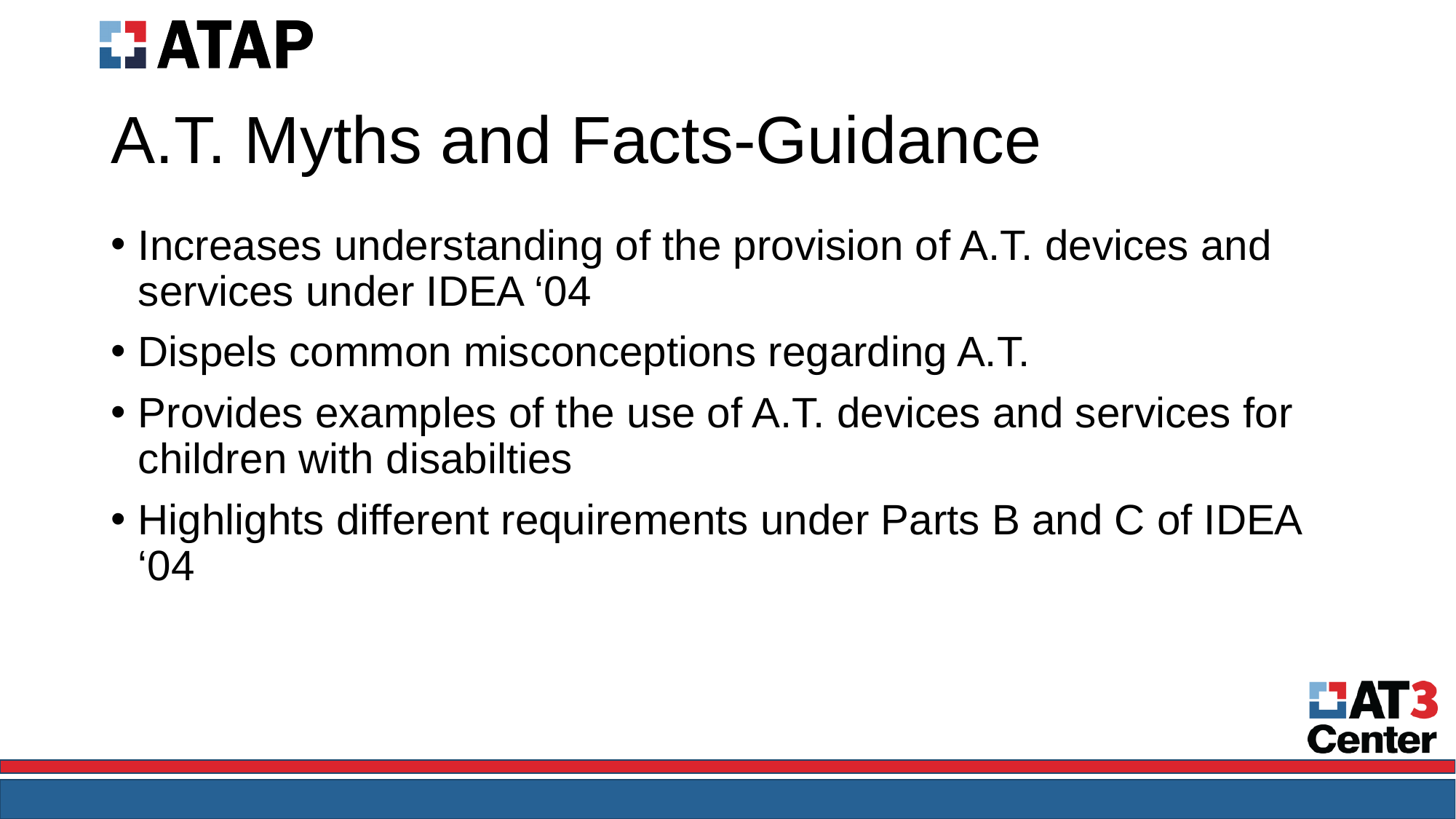

# A.T. Myths and Facts-Guidance
Increases understanding of the provision of A.T. devices and services under IDEA ‘04
Dispels common misconceptions regarding A.T.
Provides examples of the use of A.T. devices and services for children with disabilties
Highlights different requirements under Parts B and C of IDEA ‘04